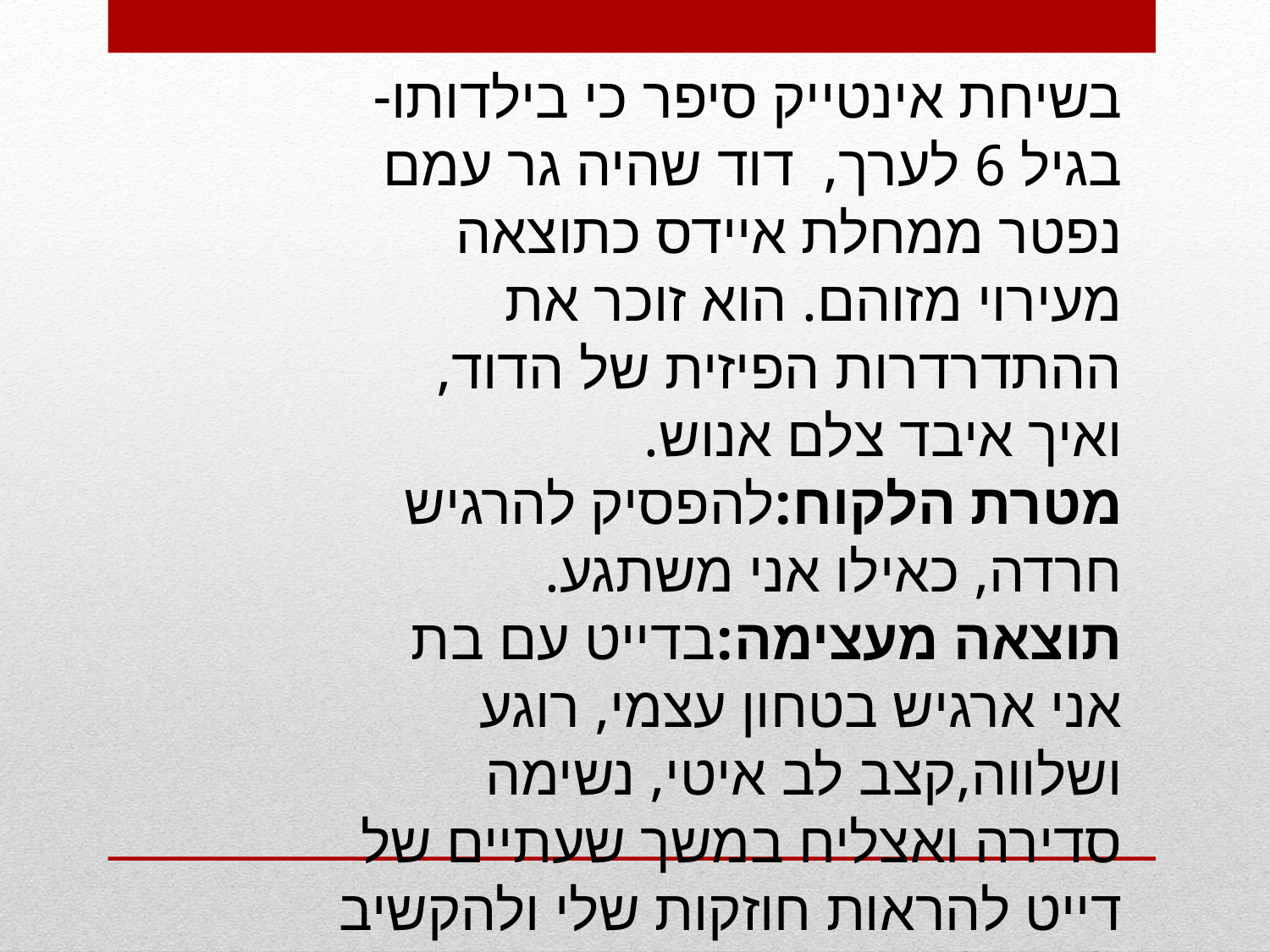

בשיחת אינטייק סיפר כי בילדותו- בגיל 6 לערך,  דוד שהיה גר עמם נפטר ממחלת איידס כתוצאה מעירוי מזוהם. הוא זוכר את ההתדרדרות הפיזית של הדוד, ואיך איבד צלם אנוש.
מטרת הלקוח:להפסיק להרגיש חרדה, כאילו אני משתגע.
תוצאה מעצימה:בדייט עם בת אני ארגיש בטחון עצמי, רוגע ושלווה,קצב לב איטי, נשימה סדירה ואצליח במשך שעתיים של דייט להראות חוזקות שלי ולהקשיב לבת ולנשק אותה בסוף הדייט